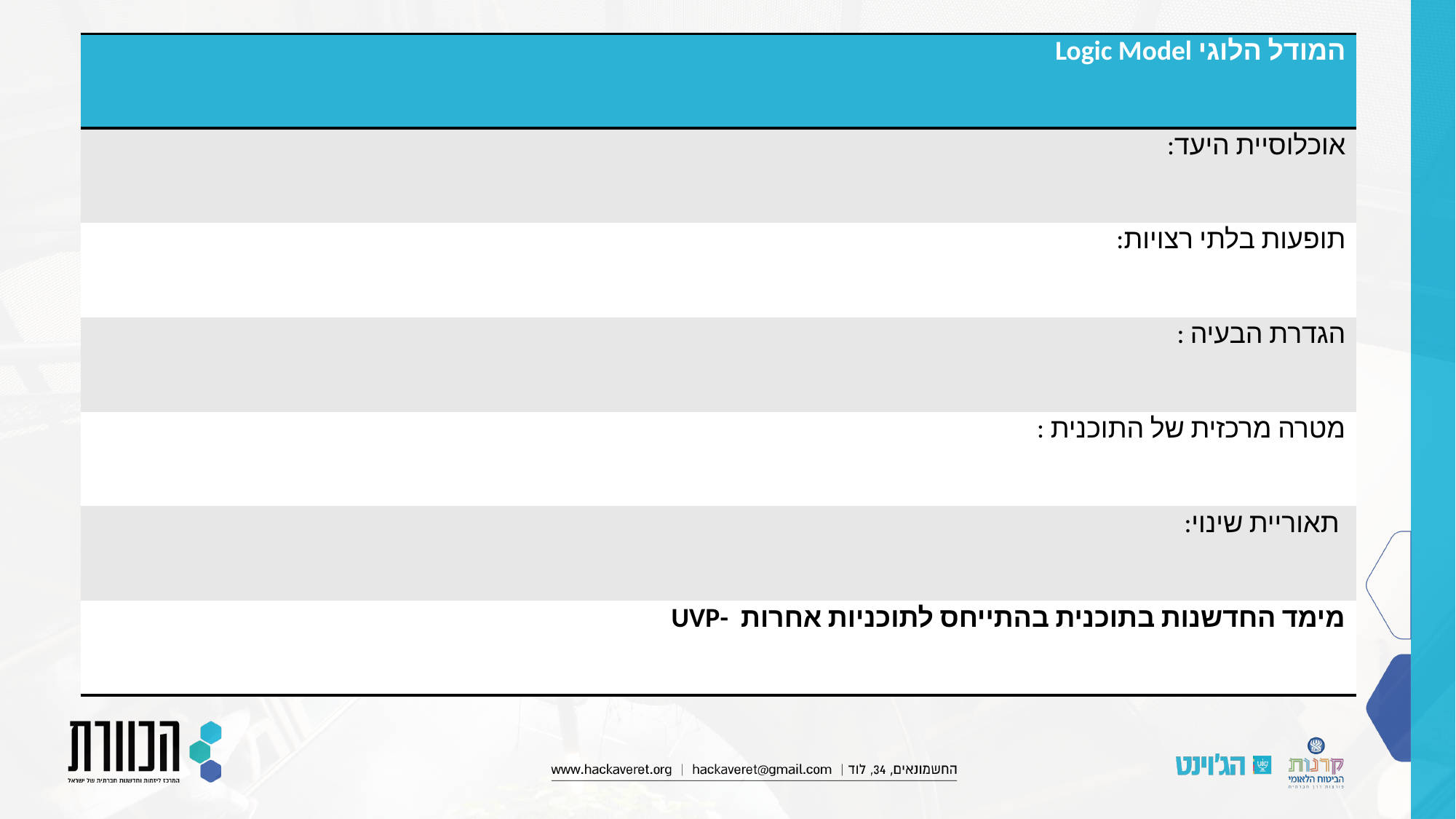

| המודל הלוגי Logic Model |
| --- |
| אוכלוסיית היעד: |
| תופעות בלתי רצויות: |
| הגדרת הבעיה : |
| מטרה מרכזית של התוכנית : |
| תאוריית שינוי: |
| מימד החדשנות בתוכנית בהתייחס לתוכניות אחרות -UVP |